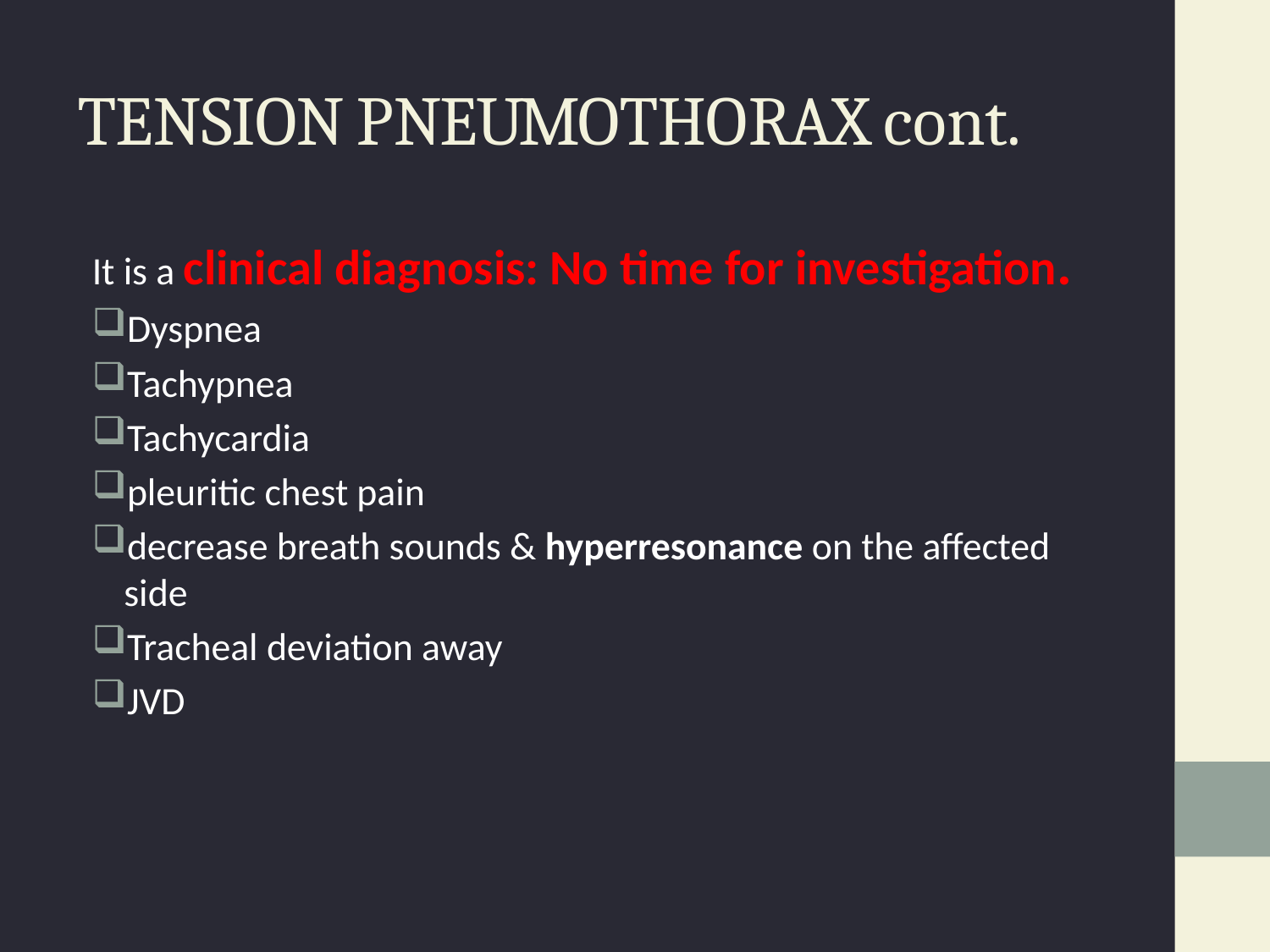

# TENSION PNEUMOTHORAX cont.
It is a clinical diagnosis: No time for investigation.
Dyspnea
Tachypnea
Tachycardia
pleuritic chest pain
decrease breath sounds & hyperresonance on the affected side
Tracheal deviation away
JVD